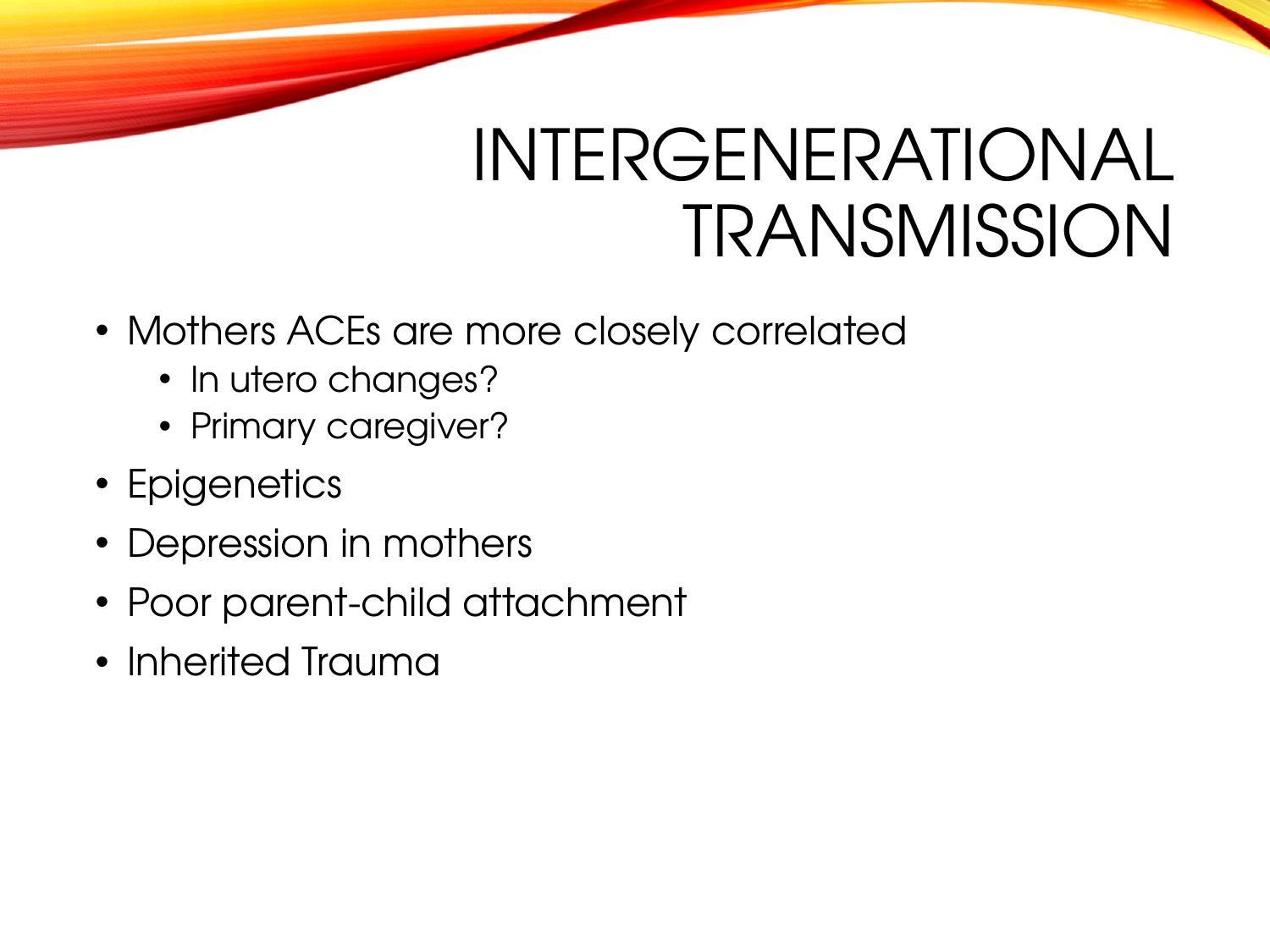

# Intergenerational Transmission
Mothers ACEs are more closely correlated
In utero changes?
Primary caregiver?
Epigenetics
Depression in mothers
Poor parent-child attachment
Inherited Trauma